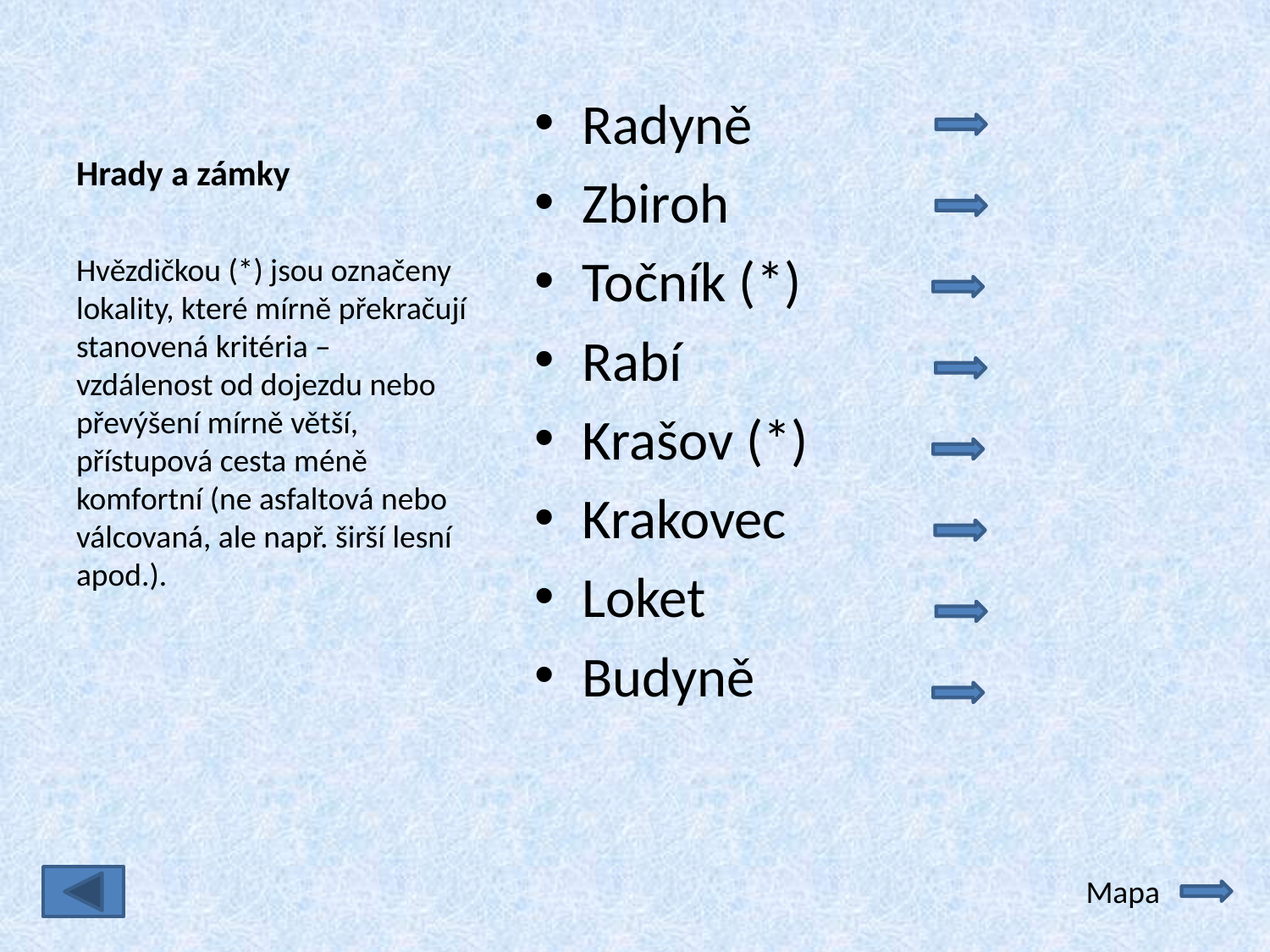

# Hrady a zámky
Radyně
Zbiroh
Točník (*)
Rabí
Krašov (*)
Krakovec
Loket
Budyně

Hvězdičkou (*) jsou označeny lokality, které mírně překračují stanovená kritéria – vzdálenost od dojezdu nebo převýšení mírně větší, přístupová cesta méně komfortní (ne asfaltová nebo válcovaná, ale např. širší lesní apod.).

Mapa